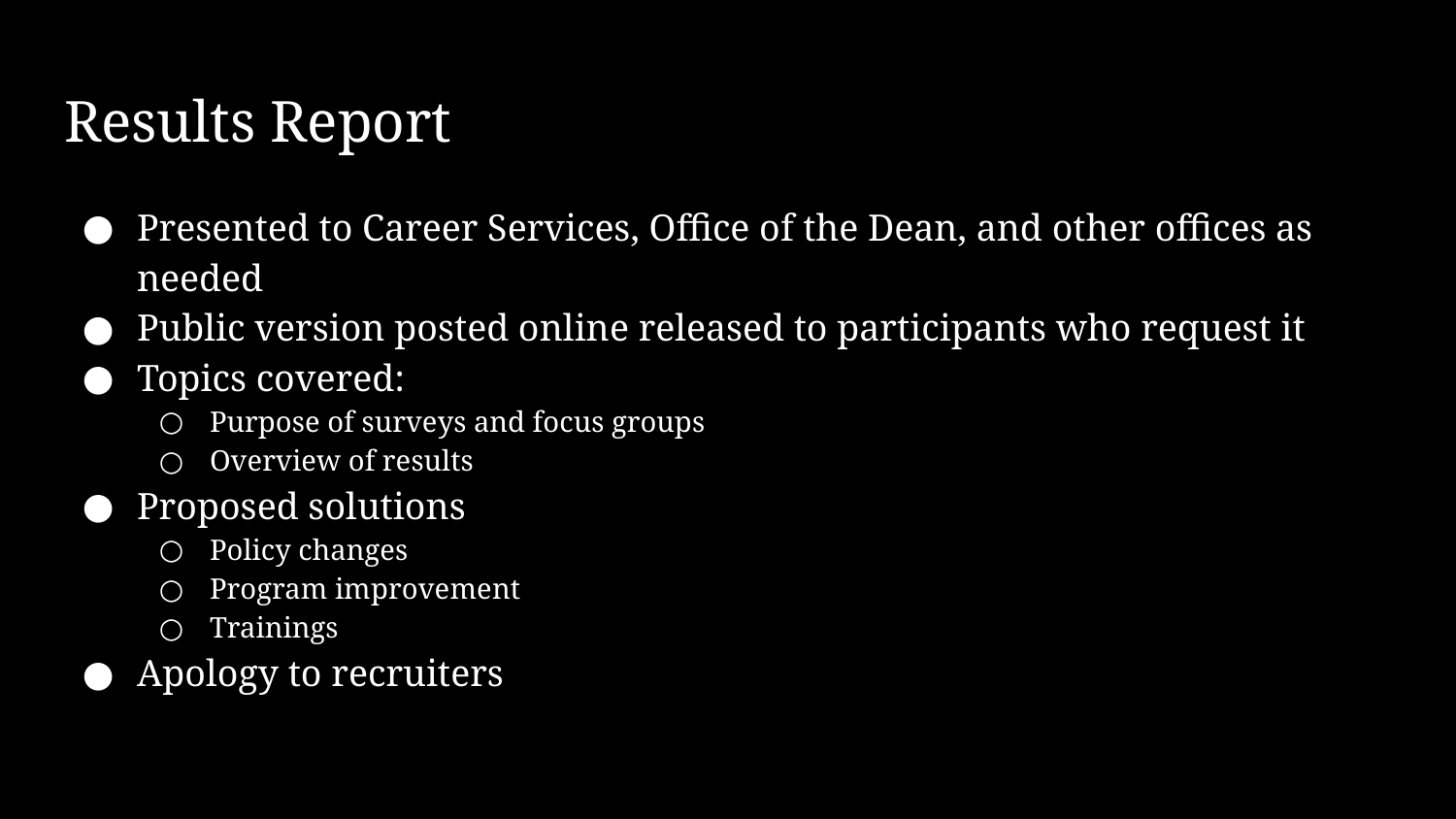

# Results Report
Presented to Career Services, Office of the Dean, and other offices as needed
Public version posted online released to participants who request it
Topics covered:
Purpose of surveys and focus groups
Overview of results
Proposed solutions
Policy changes
Program improvement
Trainings
Apology to recruiters